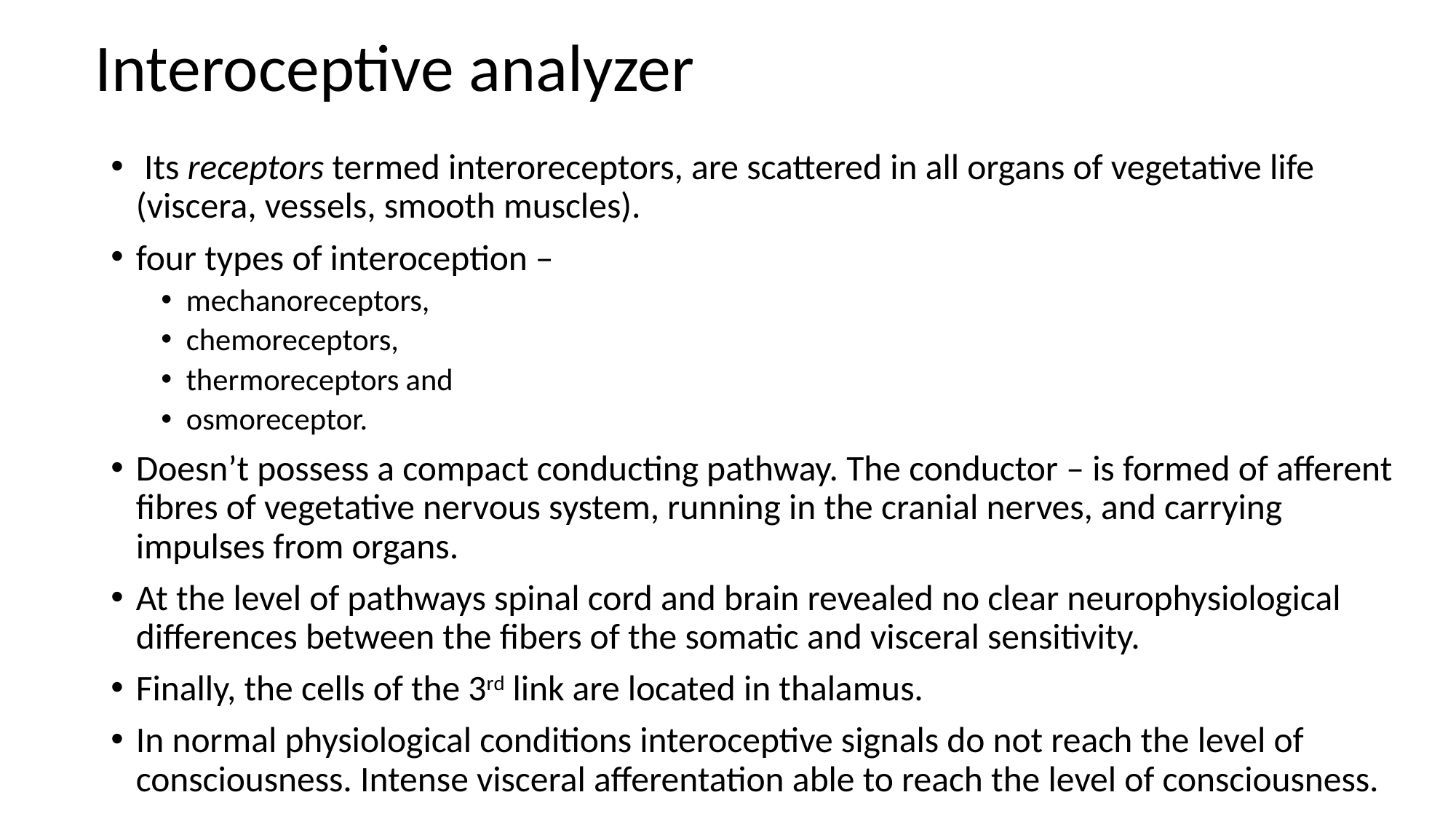

# Interoceptive analyzer
 Its receptors termed interoreceptors, are scattered in all organs of vegetative life (viscera, vessels, smooth muscles).
four types of interoception –
mechanoreceptors,
chemoreceptors,
thermoreceptors and
osmoreceptor.
Doesn’t possess a compact conducting pathway. The conductor – is formed of afferent fibres of vegetative nervous system, running in the cranial nerves, and carrying impulses from organs.
At the level of pathways spinal cord and brain revealed no clear neurophysiological differences between the fibers of the somatic and visceral sensitivity.
Finally, the cells of the 3rd link are located in thalamus.
In normal physiological conditions interoceptive signals do not reach the level of consciousness. Intense visceral afferentation able to reach the level of consciousness.